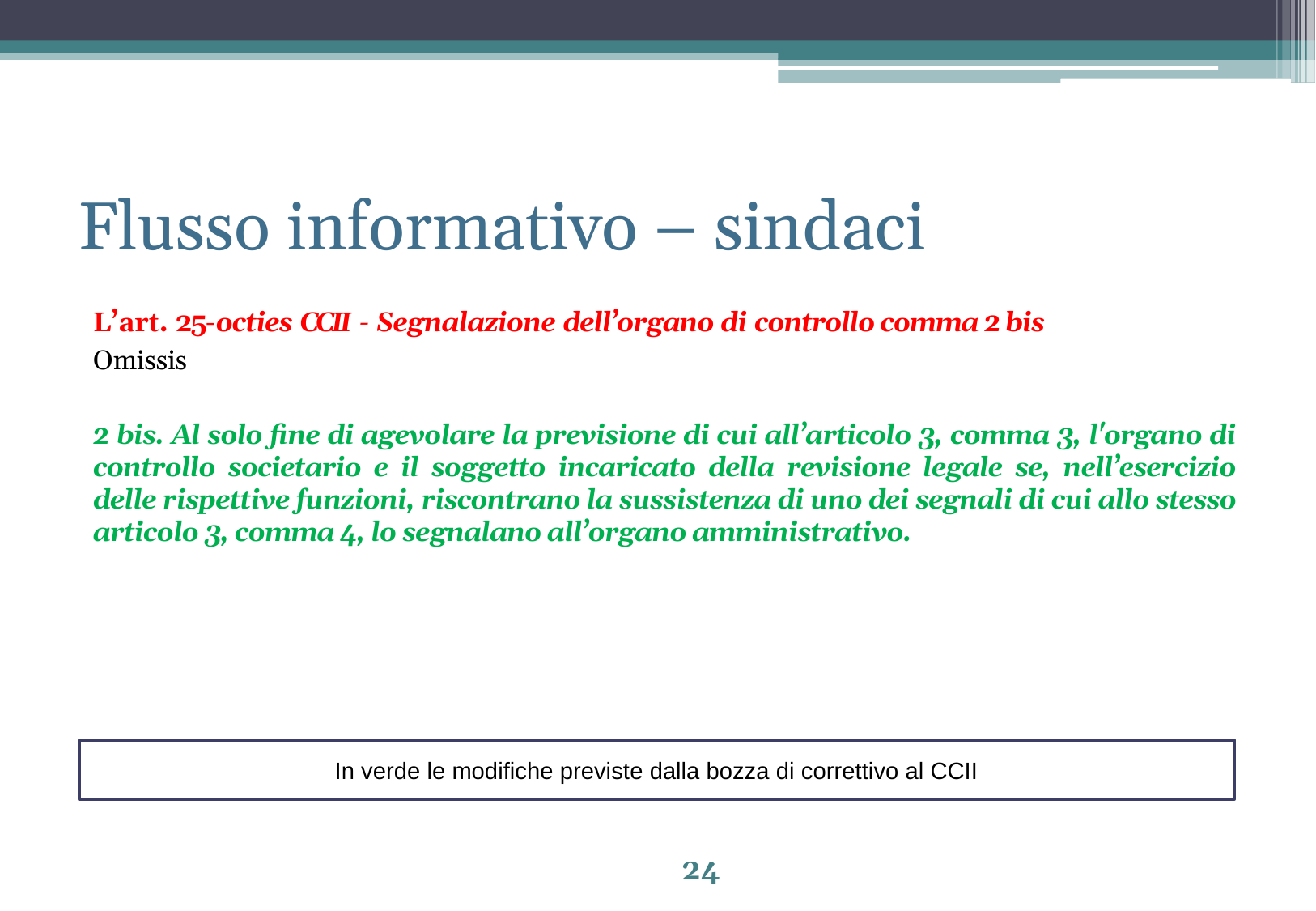

# Flusso informativo – sindaci
L’art. 25-octies CCII - Segnalazione dell’organo di controllo comma 2 bis
Omissis

2 bis. Al solo fine di agevolare la previsione di cui all’articolo 3, comma 3, l'organo di controllo societario e il soggetto incaricato della revisione legale se, nell’esercizio delle rispettive funzioni, riscontrano la sussistenza di uno dei segnali di cui allo stesso articolo 3, comma 4, lo segnalano all’organo amministrativo.
In verde le modifiche previste dalla bozza di correttivo al CCII
24